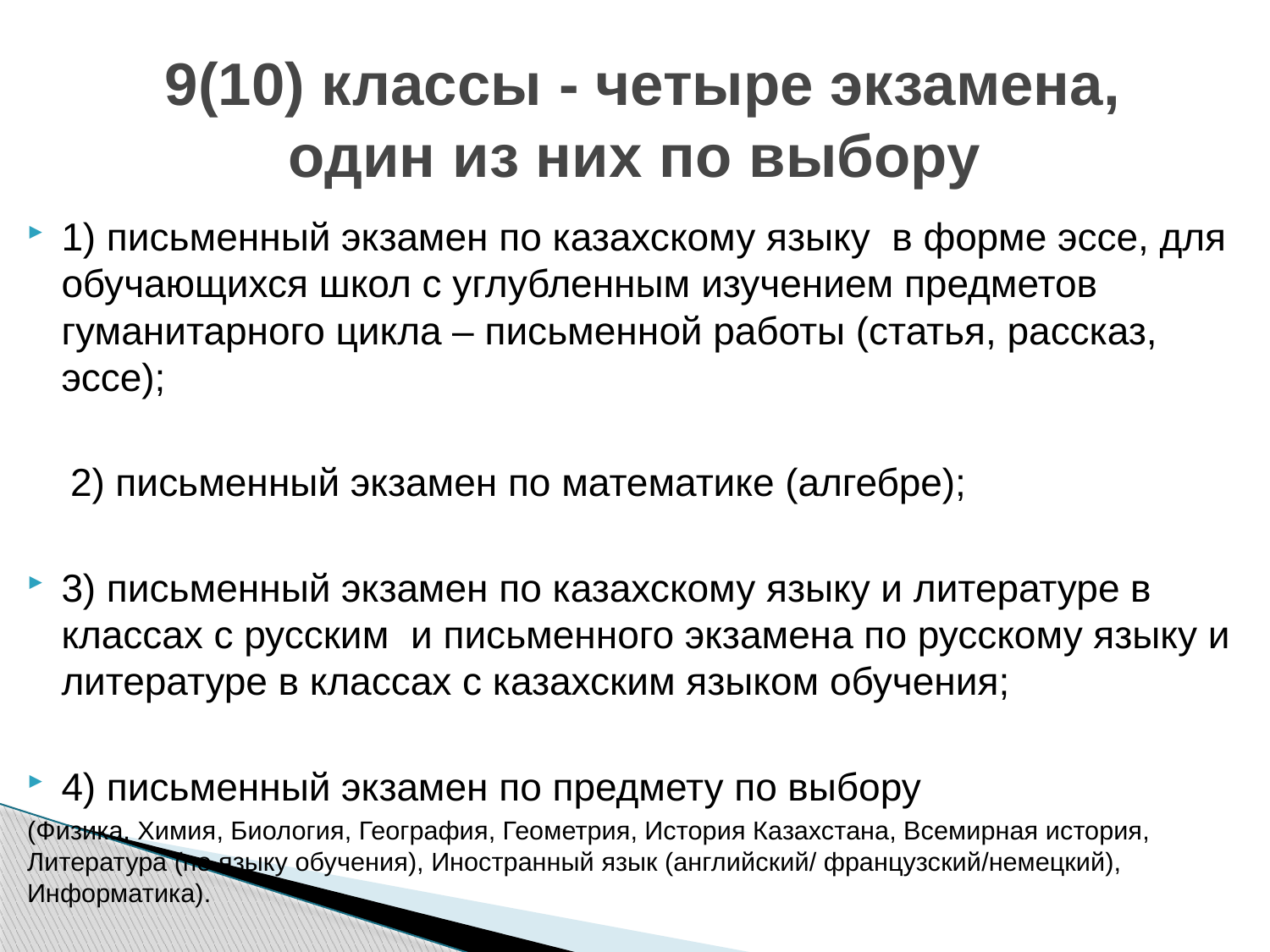

# 9(10) классы - четыре экзамена, один из них по выбору
1) письменный экзамен по казахскому языку  в форме эссе, для обучающихся школ с углубленным изучением предметов гуманитарного цикла – письменной работы (статья, рассказ, эссе);

    2) письменный экзамен по математике (алгебре);

3) письменный экзамен по казахскому языку и литературе в классах с русским  и письменного экзамена по русскому языку и литературе в классах с казахским языком обучения;

4) письменный экзамен по предмету по выбору
(Физика, Химия, Биология, География, Геометрия, История Казахстана, Всемирная история, Литература (по языку обучения), Иностранный язык (английский/ французский/немецкий), Информатика).